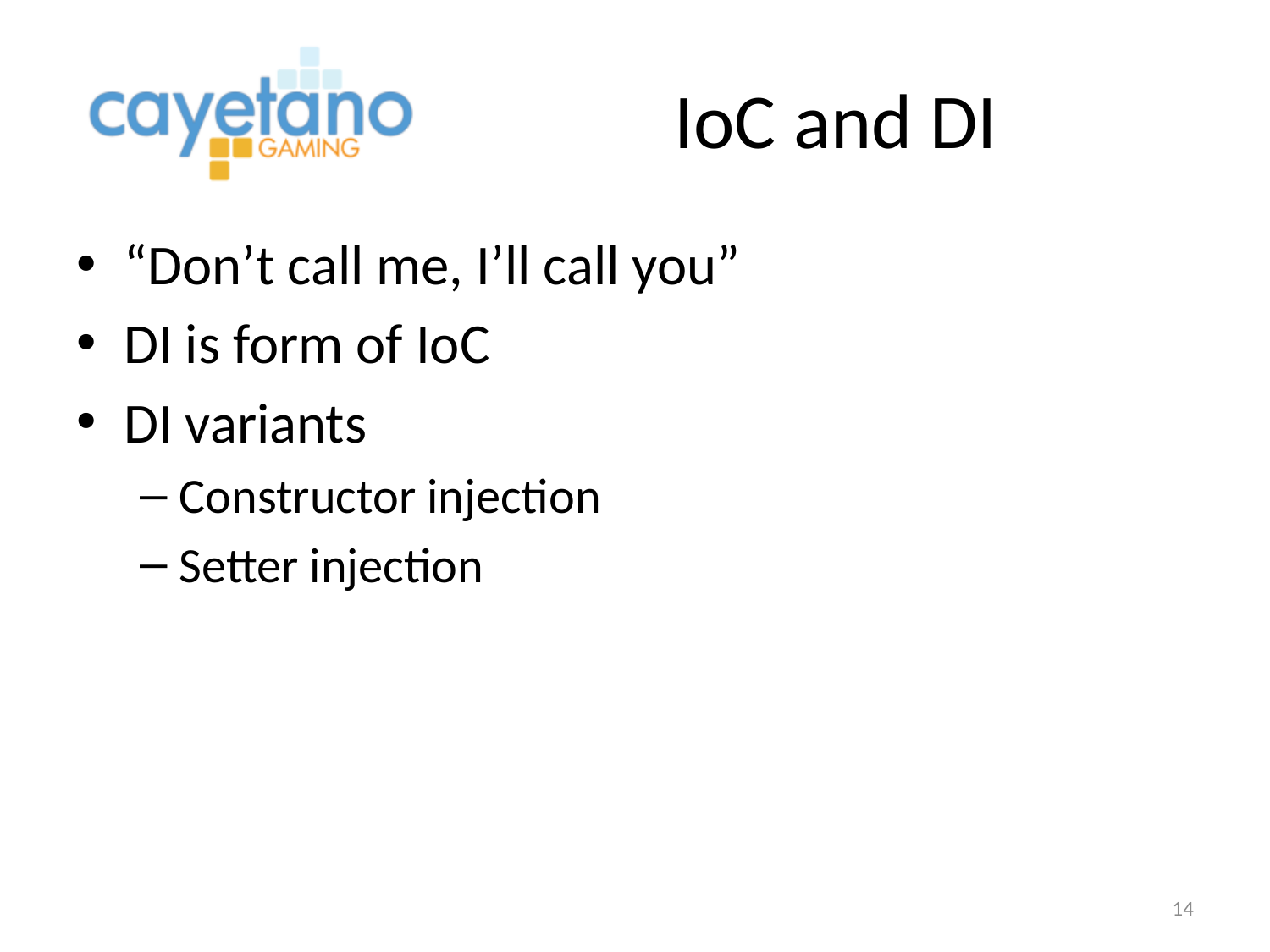

# IoC and DI
“Don’t call me, I’ll call you”
DI is form of IoC
DI variants
Constructor injection
Setter injection
14